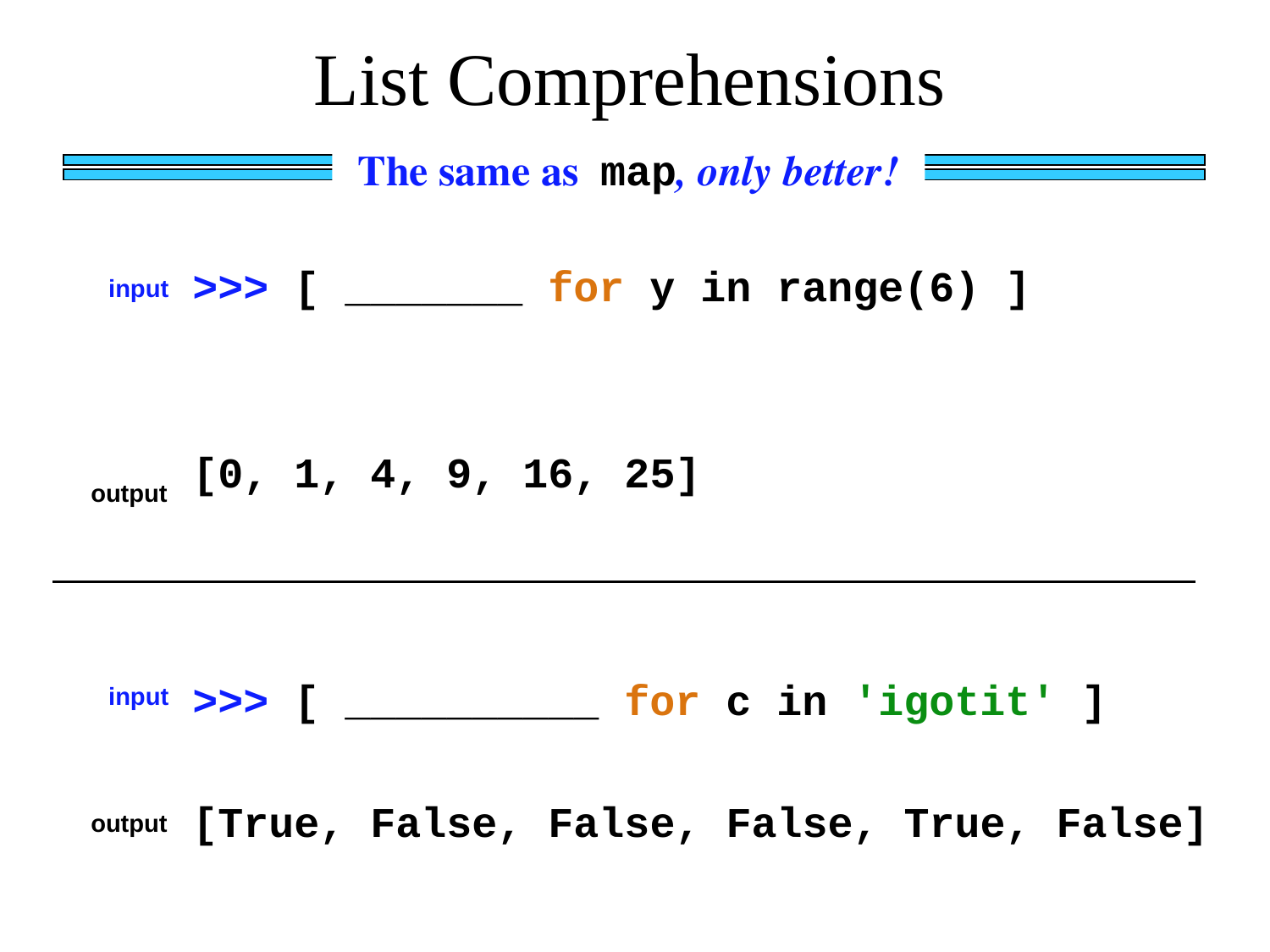

List Comprehensions
The same as  map, only better!

input
>>> [ _______ for y in range(6) ]

[0, 1, 4, 9, 16, 25]
output
>>> [ __________ for c in 'igotit' ]

[True, False, False, False, True, False]
input
output